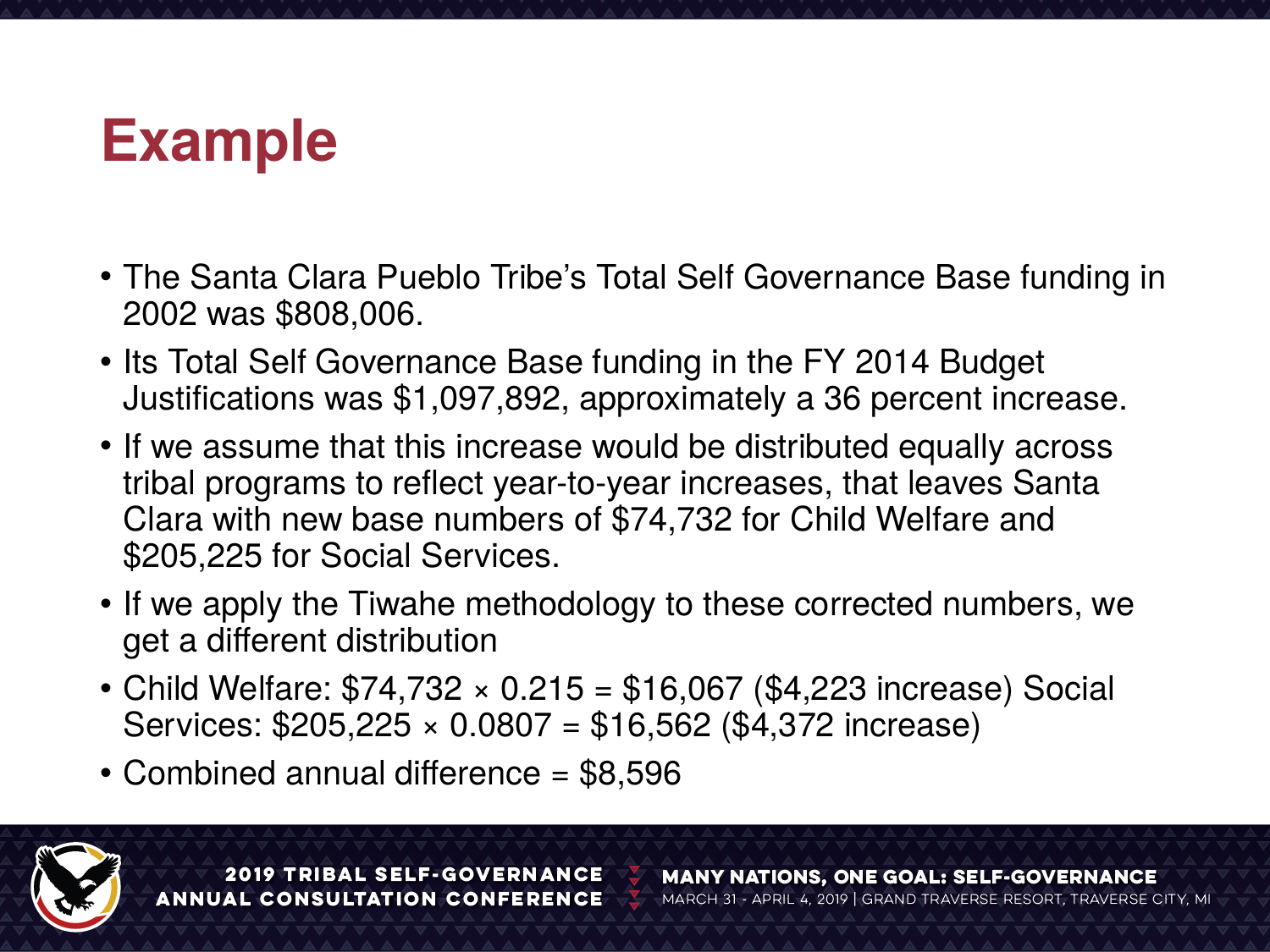

# Example
The Santa Clara Pueblo Tribe’s Total Self Governance Base funding in 2002 was $808,006.
Its Total Self Governance Base funding in the FY 2014 Budget Justifications was $1,097,892, approximately a 36 percent increase.
If we assume that this increase would be distributed equally across tribal programs to reflect year-to-year increases, that leaves Santa Clara with new base numbers of $74,732 for Child Welfare and $205,225 for Social Services.
If we apply the Tiwahe methodology to these corrected numbers, we get a different distribution
Child Welfare: $74,732 × 0.215 = $16,067 ($4,223 increase) Social Services: $205,225 × 0.0807 = $16,562 ($4,372 increase)
Combined annual difference = $8,596